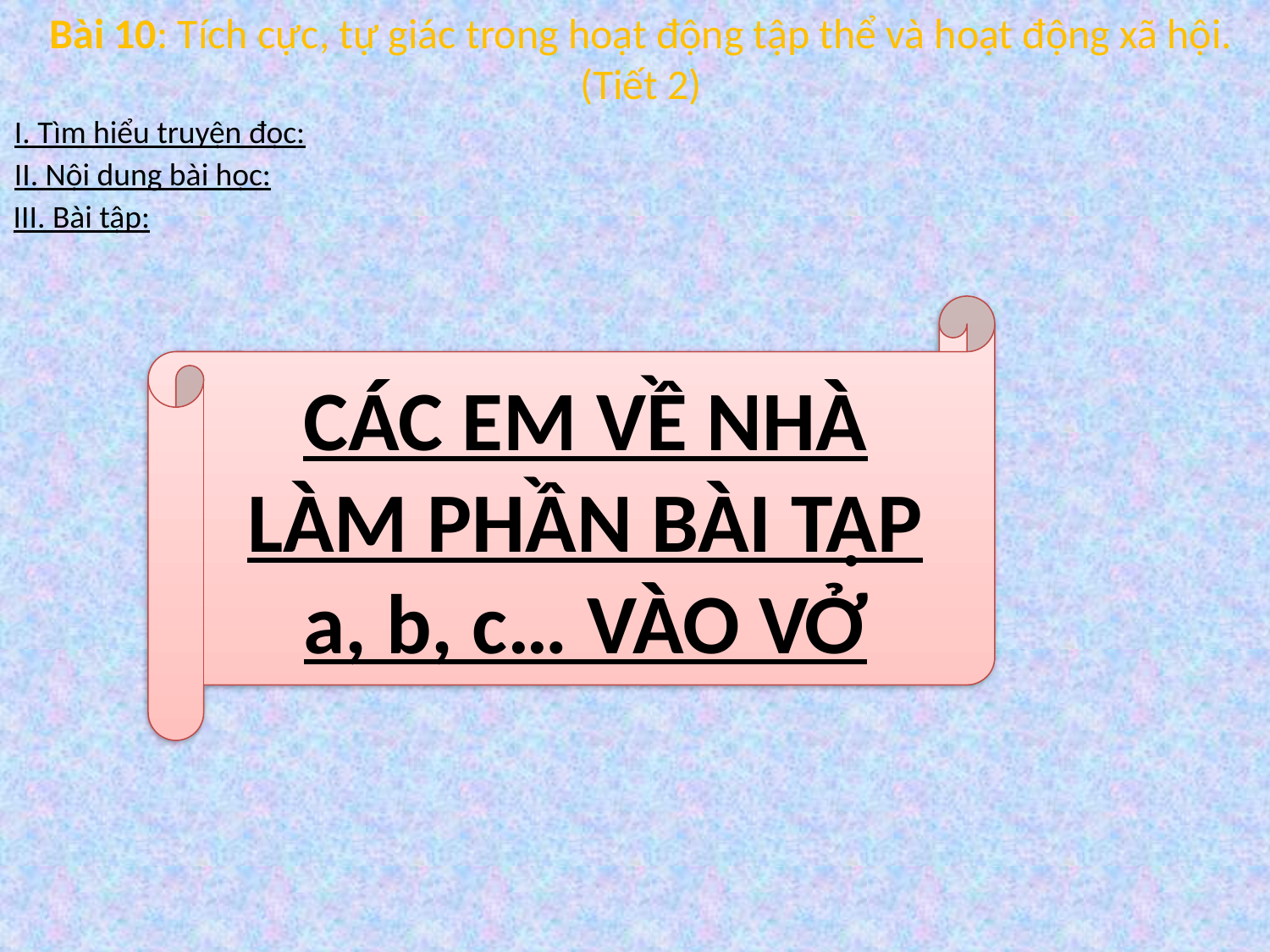

Bài 10: Tích cực, tự giác trong hoạt động tập thể và hoạt động xã hội.
(Tiết 2)
I. Tìm hiểu truyện đọc:
II. Nội dung bài học:
III. Bài tập:
CÁC EM VỀ NHÀ LÀM PHẦN BÀI TẬP a, b, c… VÀO VỞ